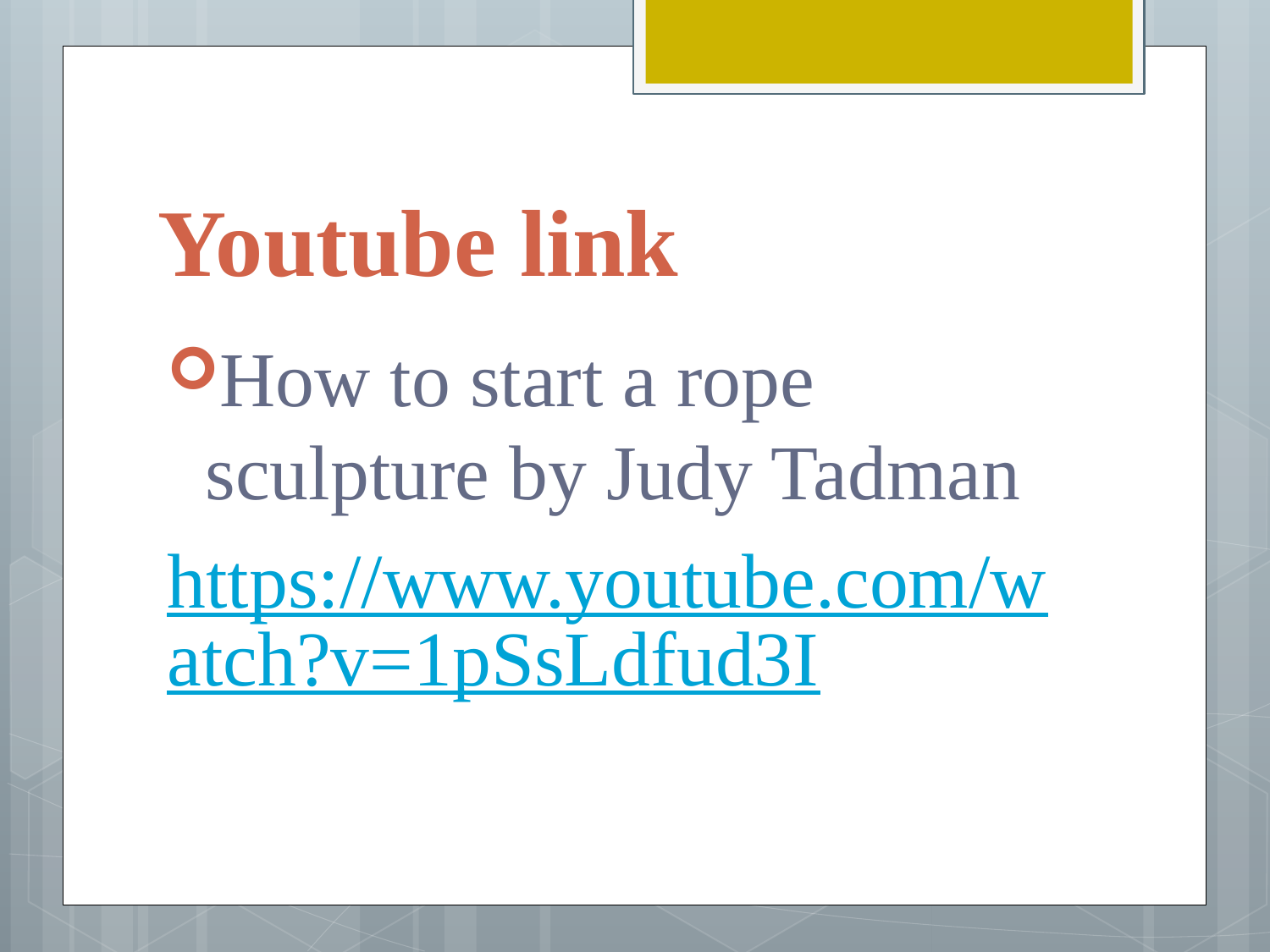

# Youtube link
How to start a rope sculpture by Judy Tadman
https://www.youtube.com/watch?v=1pSsLdfud3I